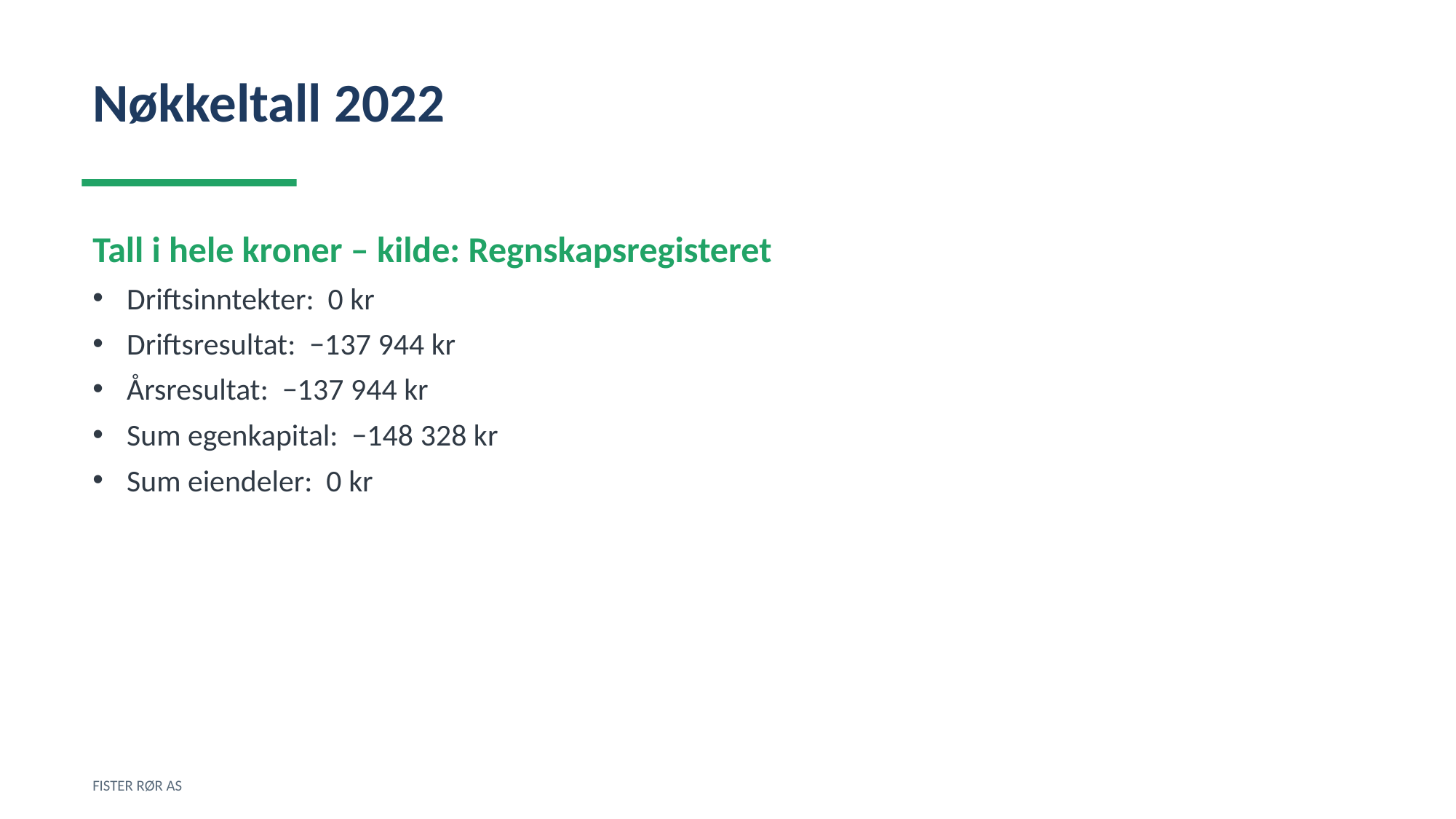

Nøkkeltall 2022

Tall i hele kroner – kilde: Regnskapsregisteret
Driftsinntekter:  0 kr
Driftsresultat:  −137 944 kr
Årsresultat:  −137 944 kr
Sum egenkapital:  −148 328 kr
Sum eiendeler:  0 kr
FISTER RØR AS